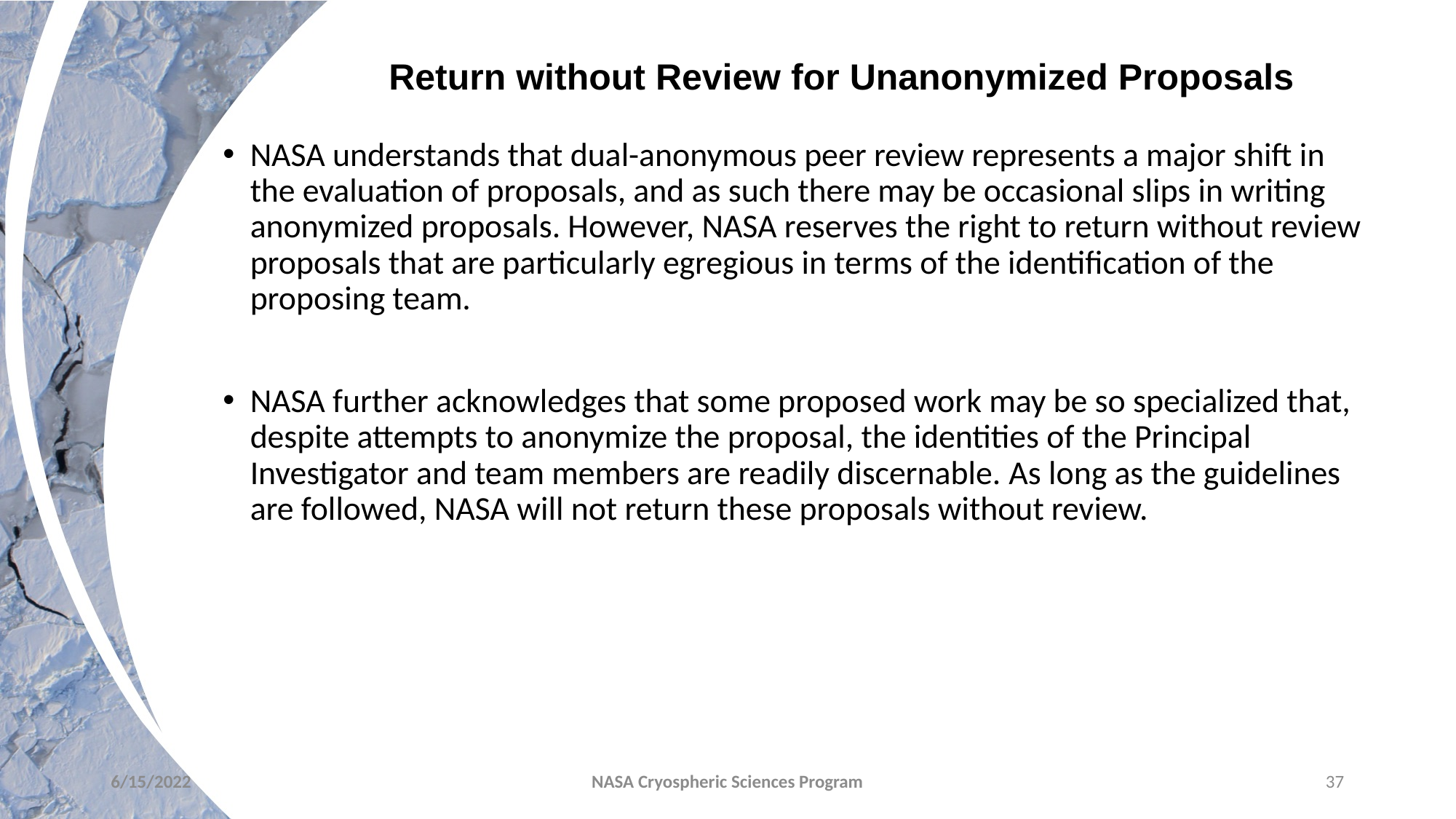

Return without Review for Unanonymized Proposals
NASA understands that dual-anonymous peer review represents a major shift in the evaluation of proposals, and as such there may be occasional slips in writing anonymized proposals. However, NASA reserves the right to return without review proposals that are particularly egregious in terms of the identification of the proposing team.

NASA further acknowledges that some proposed work may be so specialized that, despite attempts to anonymize the proposal, the identities of the Principal Investigator and team members are readily discernable. As long as the guidelines are followed, NASA will not return these proposals without review.

6/15/2022
NASA Cryospheric Sciences Program
37